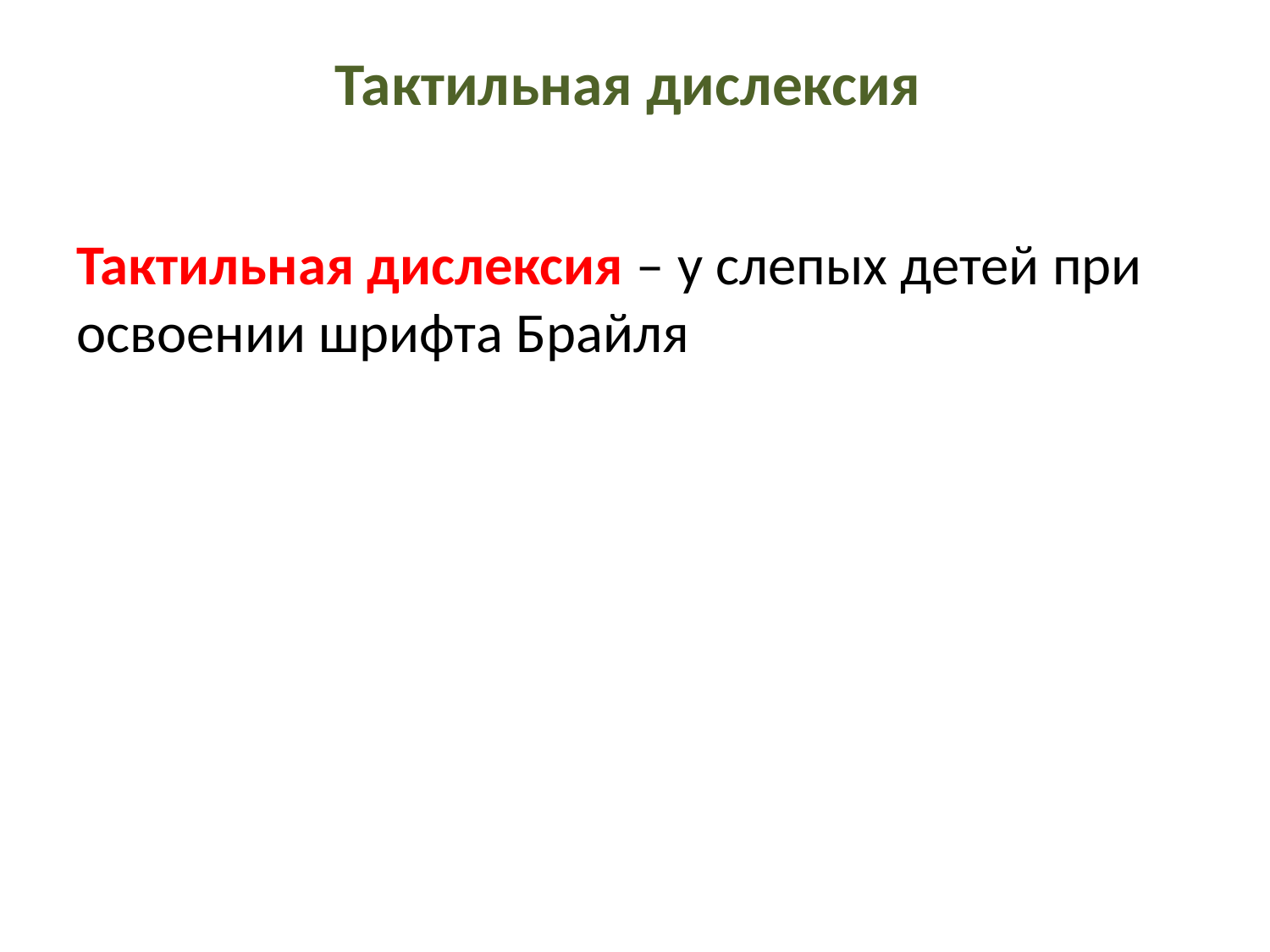

# Тактильная дислексия
Тактильная дислексия – у слепых детей при освоении шрифта Брайля